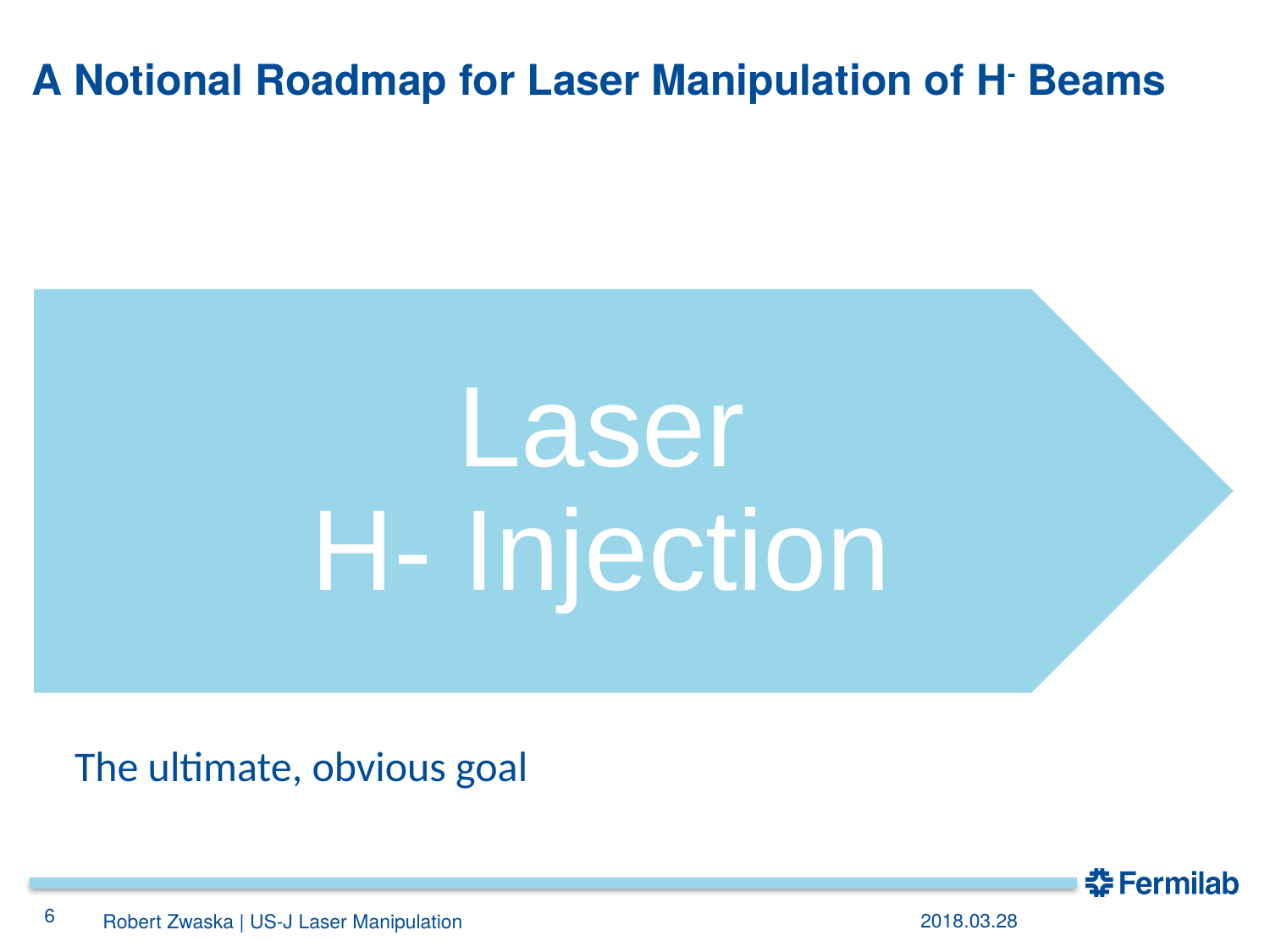

# A Notional Roadmap for Laser Manipulation of H- Beams
Laser
H- Injection
The ultimate, obvious goal